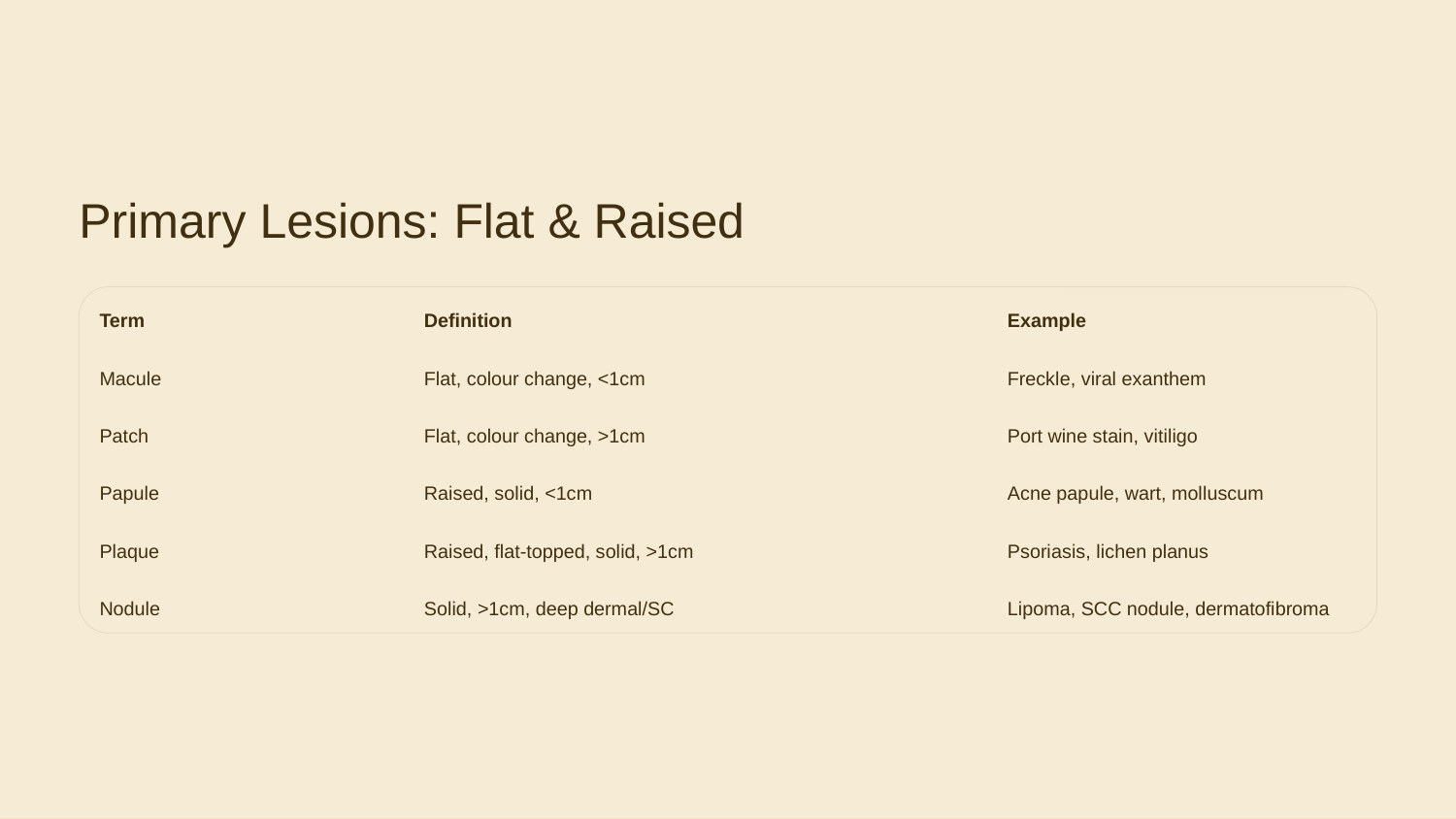

Primary Lesions: Flat & Raised

Term
Definition
Example
Macule
Flat, colour change, <1cm
Freckle, viral exanthem
Patch
Flat, colour change, >1cm
Port wine stain, vitiligo
Papule
Raised, solid, <1cm
Acne papule, wart, molluscum
Plaque
Raised, flat-topped, solid, >1cm
Psoriasis, lichen planus
Nodule
Solid, >1cm, deep dermal/SC
Lipoma, SCC nodule, dermatofibroma